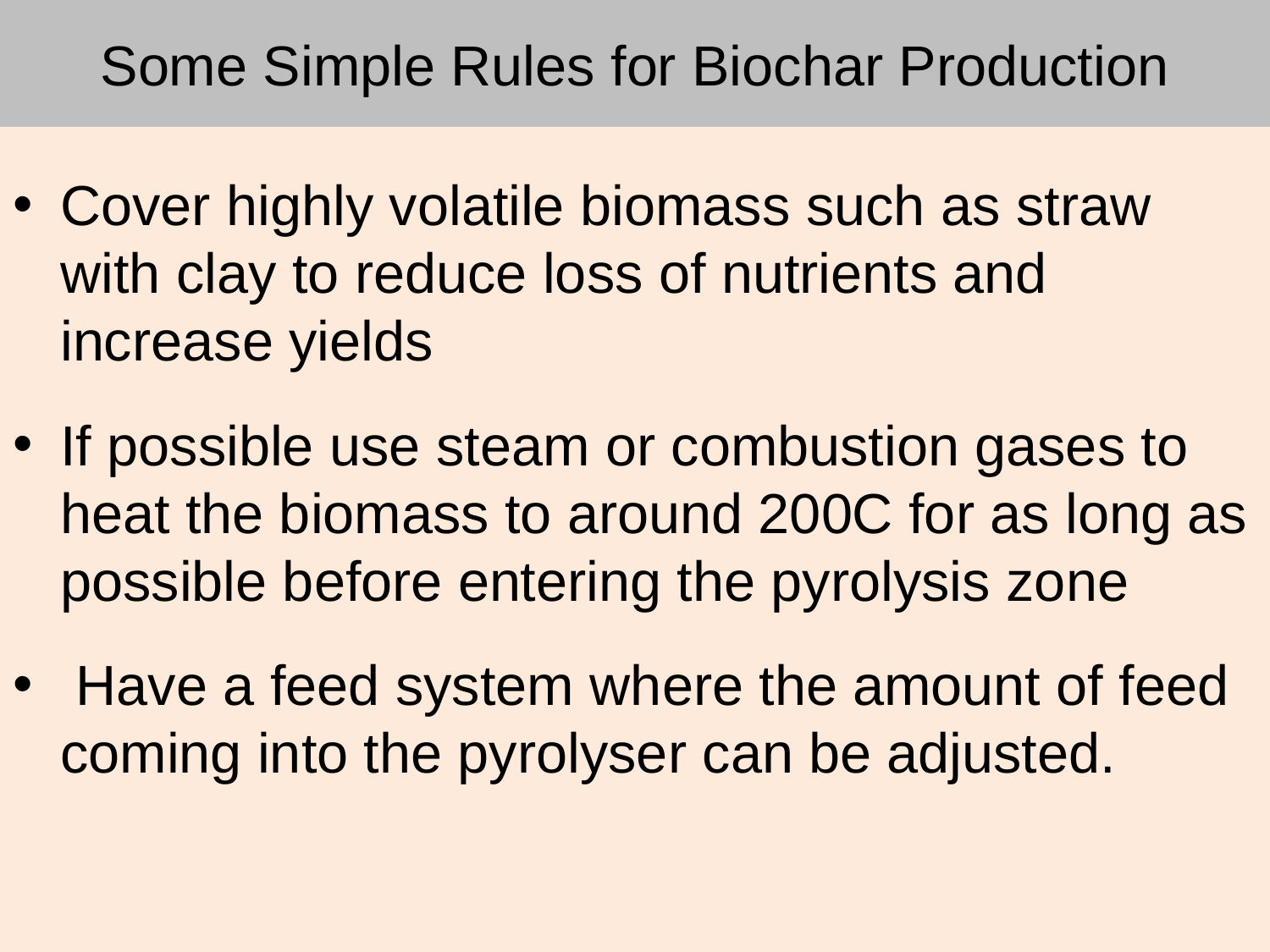

# Some Simple Rules for Biochar Production

Cover highly volatile biomass such as straw with clay to reduce loss of nutrients and increase yields
If possible use steam or combustion gases to heat the biomass to around 200C for as long as possible before entering the pyrolysis zone
 Have a feed system where the amount of feed coming into the pyrolyser can be adjusted.